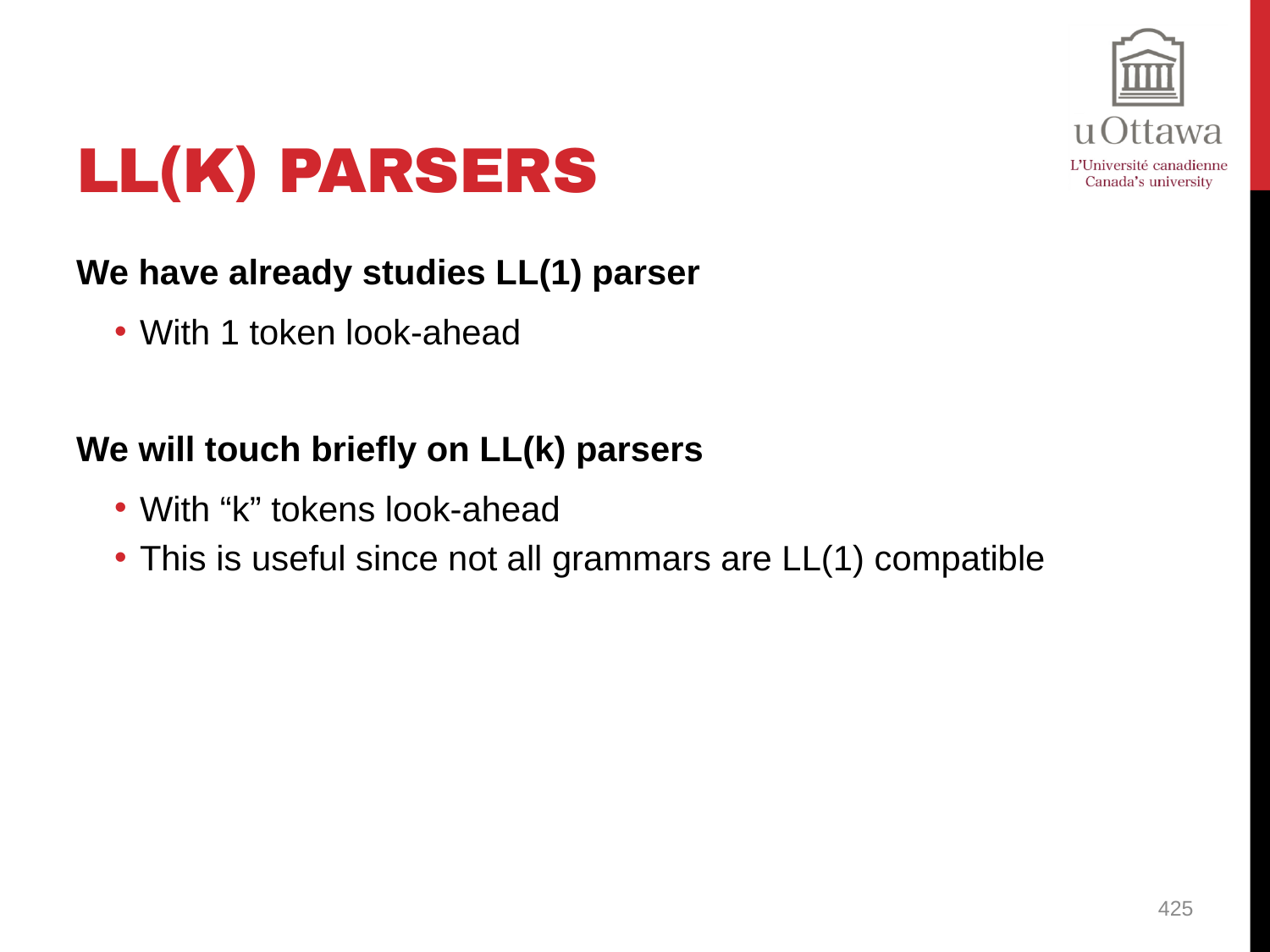

# LL(k) Parsers
We have already studies LL(1) parser
With 1 token look-ahead

We will touch briefly on LL(k) parsers
With “k” tokens look-ahead
This is useful since not all grammars are LL(1) compatible
425